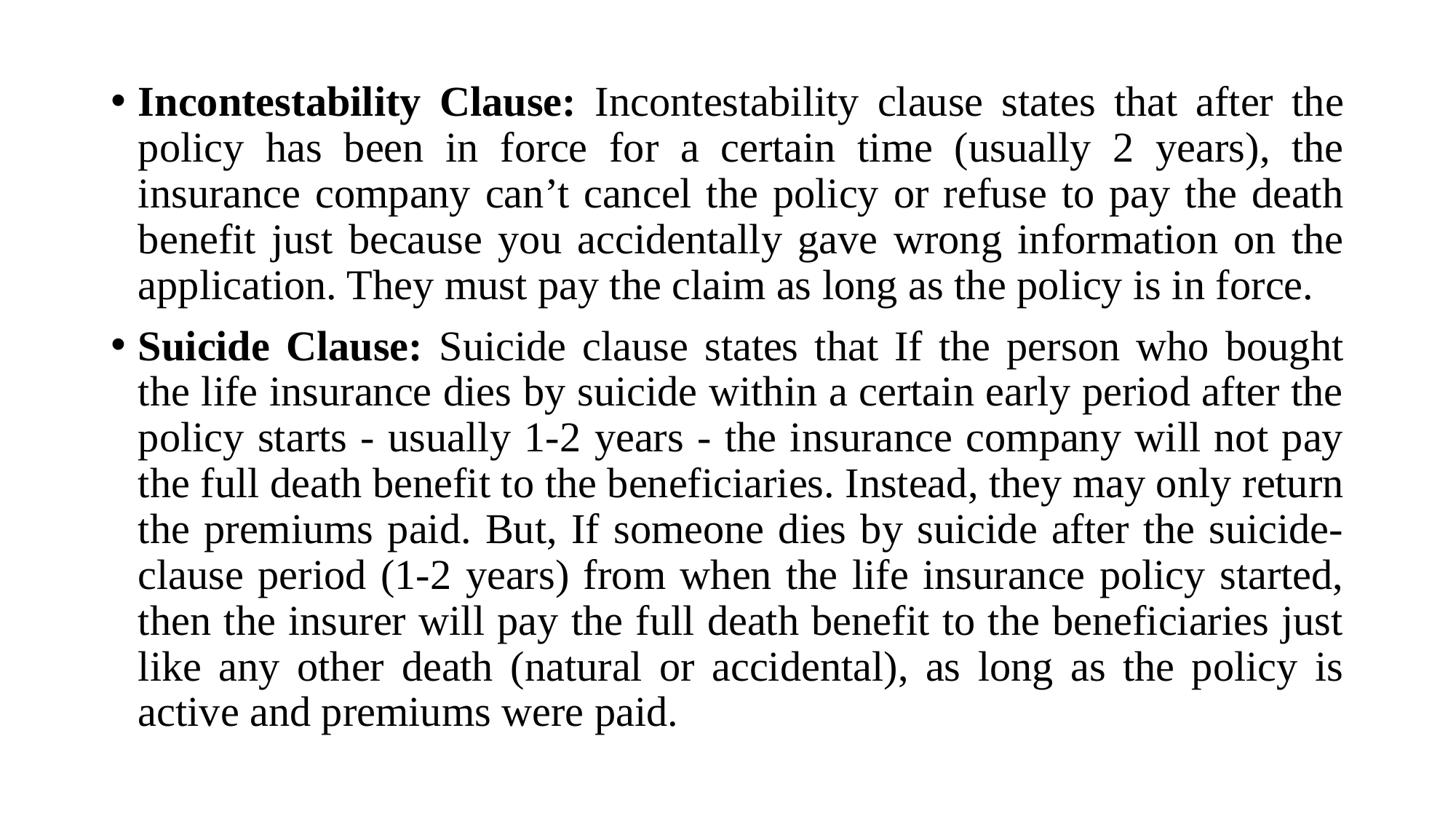

Incontestability Clause: Incontestability clause states that after the policy has been in force for a certain time (usually 2 years), the insurance company can’t cancel the policy or refuse to pay the death benefit just because you accidentally gave wrong information on the application. They must pay the claim as long as the policy is in force.
Suicide Clause: Suicide clause states that If the person who bought the life insurance dies by suicide within a certain early period after the policy starts - usually 1-2 years - the insurance company will not pay the full death benefit to the beneficiaries. Instead, they may only return the premiums paid. But, If someone dies by suicide after the suicide-clause period (1-2 years) from when the life insurance policy started, then the insurer will pay the full death benefit to the beneficiaries just like any other death (natural or accidental), as long as the policy is active and premiums were paid.